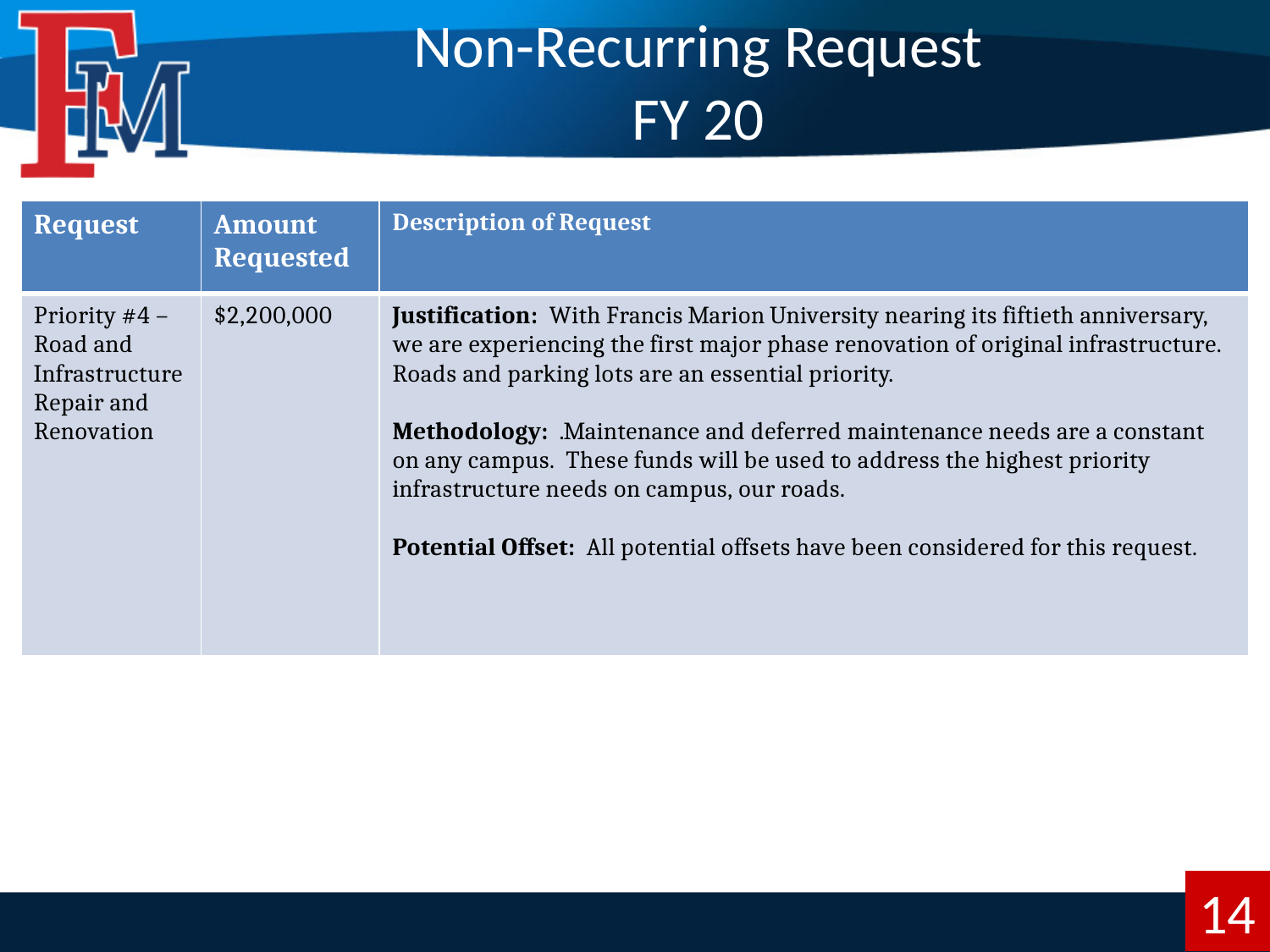

# Non-Recurring Request FY 20
| Request | Amount Requested | Description of Request |
| --- | --- | --- |
| Priority #4 – Road and Infrastructure Repair and Renovation | $2,200,000 | Justification: With Francis Marion University nearing its fiftieth anniversary, we are experiencing the first major phase renovation of original infrastructure. Roads and parking lots are an essential priority.   Methodology: .Maintenance and deferred maintenance needs are a constant on any campus. These funds will be used to address the highest priority infrastructure needs on campus, our roads. Potential Offset: All potential offsets have been considered for this request. |
14